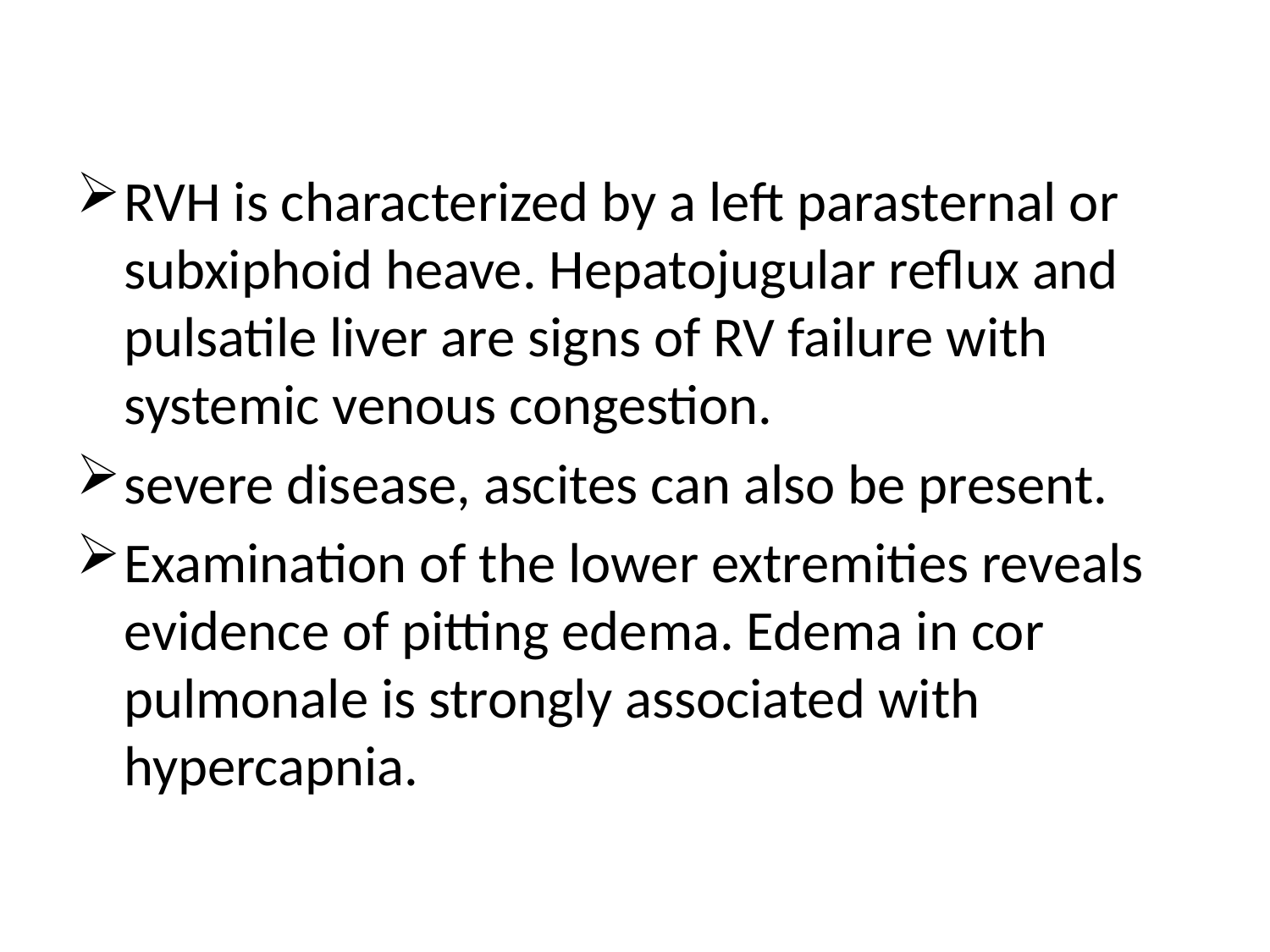

#
RVH is characterized by a left parasternal or subxiphoid heave. Hepatojugular reflux and pulsatile liver are signs of RV failure with systemic venous congestion.
severe disease, ascites can also be present.
Examination of the lower extremities reveals evidence of pitting edema. Edema in cor pulmonale is strongly associated with hypercapnia.